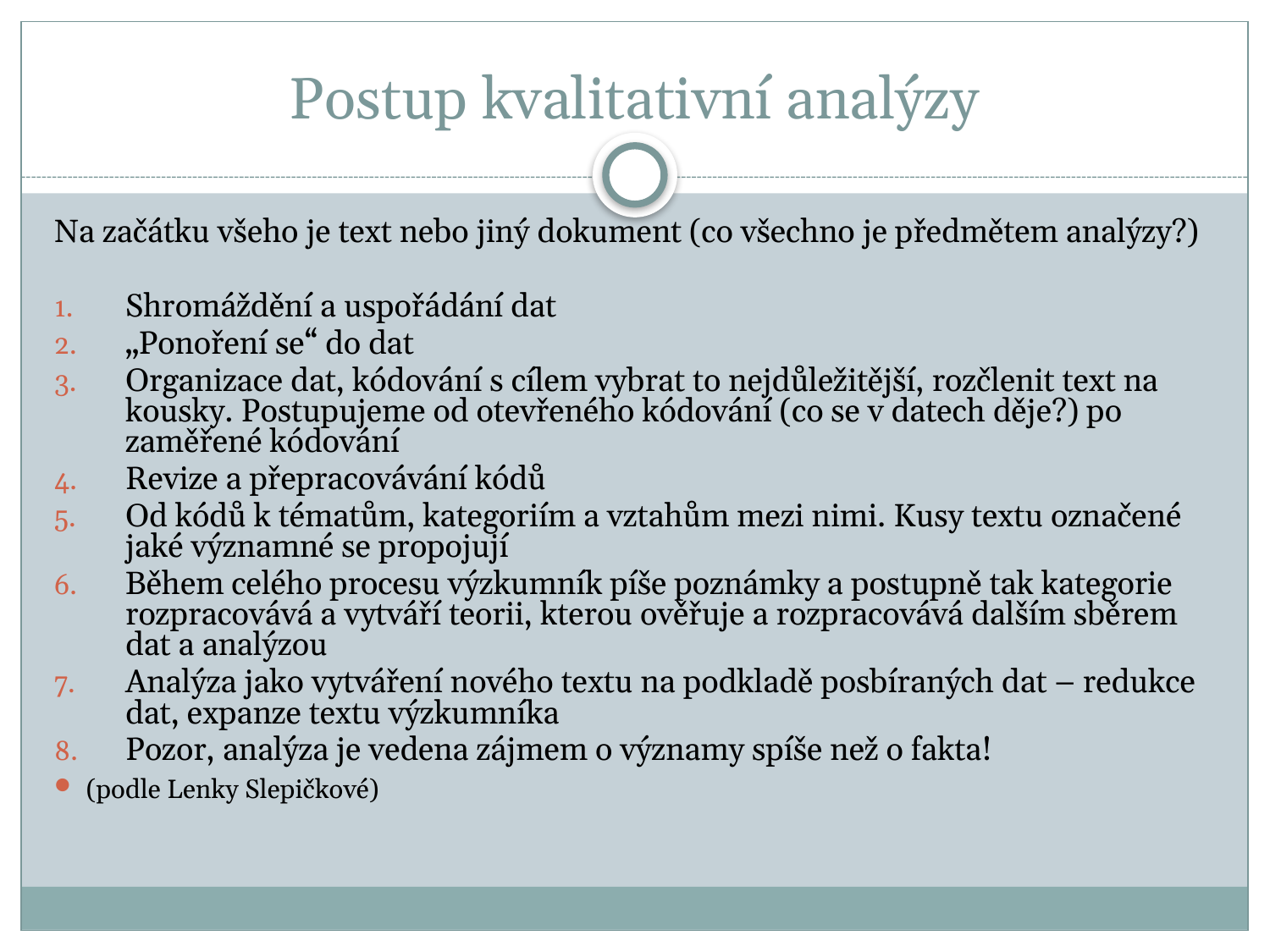

# Postup kvalitativní analýzy
Na začátku všeho je text nebo jiný dokument (co všechno je předmětem analýzy?)

Shromáždění a uspořádání dat
„Ponoření se“ do dat
Organizace dat, kódování s cílem vybrat to nejdůležitější, rozčlenit text na kousky. Postupujeme od otevřeného kódování (co se v datech děje?) po zaměřené kódování
Revize a přepracovávání kódů
Od kódů k tématům, kategoriím a vztahům mezi nimi. Kusy textu označené jaké významné se propojují
Během celého procesu výzkumník píše poznámky a postupně tak kategorie rozpracovává a vytváří teorii, kterou ověřuje a rozpracovává dalším sběrem dat a analýzou
Analýza jako vytváření nového textu na podkladě posbíraných dat – redukce dat, expanze textu výzkumníka
Pozor, analýza je vedena zájmem o významy spíše než o fakta!
(podle Lenky Slepičkové)